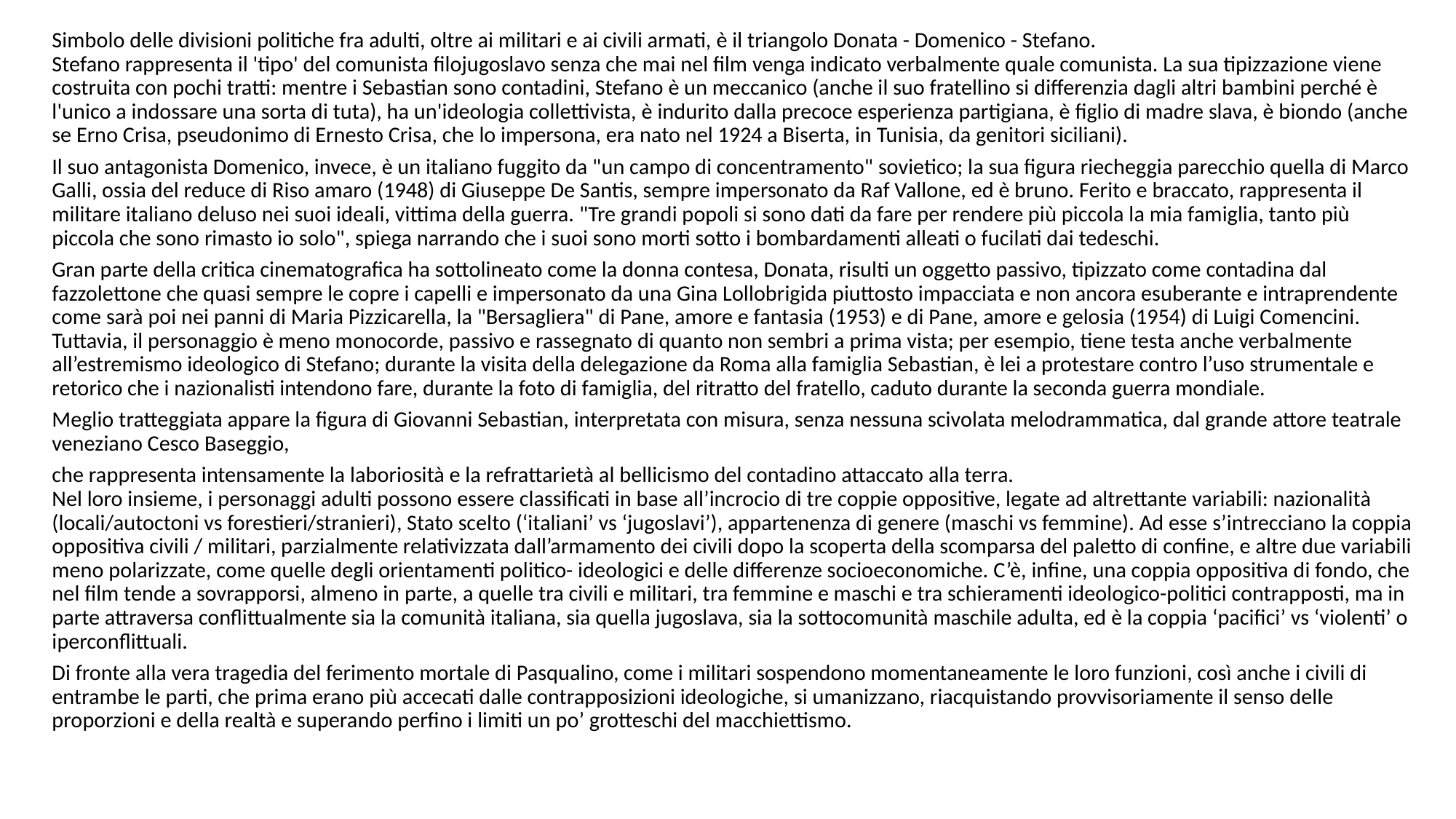

Simbolo delle divisioni politiche fra adulti, oltre ai militari e ai civili armati, è il triangolo Donata - Domenico - Stefano.
Stefano rappresenta il 'tipo' del comunista filojugoslavo senza che mai nel film venga indicato verbalmente quale comunista. La sua tipizzazione viene costruita con pochi tratti: mentre i Sebastian sono contadini, Stefano è un meccanico (anche il suo fratellino si differenzia dagli altri bambini perché è l'unico a indossare una sorta di tuta), ha un'ideologia collettivista, è indurito dalla precoce esperienza partigiana, è figlio di madre slava, è biondo (anche se Erno Crisa, pseudonimo di Ernesto Crisa, che lo impersona, era nato nel 1924 a Biserta, in Tunisia, da genitori siciliani).
Il suo antagonista Domenico, invece, è un italiano fuggito da "un campo di concentramento" sovietico; la sua figura riecheggia parecchio quella di Marco Galli, ossia del reduce di Riso amaro (1948) di Giuseppe De Santis, sempre impersonato da Raf Vallone, ed è bruno. Ferito e braccato, rappresenta il militare italiano deluso nei suoi ideali, vittima della guerra. "Tre grandi popoli si sono dati da fare per rendere più piccola la mia famiglia, tanto più piccola che sono rimasto io solo", spiega narrando che i suoi sono morti sotto i bombardamenti alleati o fucilati dai tedeschi.
Gran parte della critica cinematografica ha sottolineato come la donna contesa, Donata, risulti un oggetto passivo, tipizzato come contadina dal fazzolettone che quasi sempre le copre i capelli e impersonato da una Gina Lollobrigida piuttosto impacciata e non ancora esuberante e intraprendente come sarà poi nei panni di Maria Pizzicarella, la "Bersagliera" di Pane, amore e fantasia (1953) e di Pane, amore e gelosia (1954) di Luigi Comencini. Tuttavia, il personaggio è meno monocorde, passivo e rassegnato di quanto non sembri a prima vista; per esempio, tiene testa anche verbalmente all’estremismo ideologico di Stefano; durante la visita della delegazione da Roma alla famiglia Sebastian, è lei a protestare contro l’uso strumentale e retorico che i nazionalisti intendono fare, durante la foto di famiglia, del ritratto del fratello, caduto durante la seconda guerra mondiale.
Meglio tratteggiata appare la figura di Giovanni Sebastian, interpretata con misura, senza nessuna scivolata melodrammatica, dal grande attore teatrale veneziano Cesco Baseggio,
che rappresenta intensamente la laboriosità e la refrattarietà al bellicismo del contadino attaccato alla terra.
Nel loro insieme, i personaggi adulti possono essere classificati in base all’incrocio di tre coppie oppositive, legate ad altrettante variabili: nazionalità (locali/autoctoni vs forestieri/stranieri), Stato scelto (‘italiani’ vs ‘jugoslavi’), appartenenza di genere (maschi vs femmine). Ad esse s’intrecciano la coppia oppositiva civili / militari, parzialmente relativizzata dall’armamento dei civili dopo la scoperta della scomparsa del paletto di confine, e altre due variabili meno polarizzate, come quelle degli orientamenti politico- ideologici e delle differenze socioeconomiche. C’è, infine, una coppia oppositiva di fondo, che nel film tende a sovrapporsi, almeno in parte, a quelle tra civili e militari, tra femmine e maschi e tra schieramenti ideologico-politici contrapposti, ma in parte attraversa conflittualmente sia la comunità italiana, sia quella jugoslava, sia la sottocomunità maschile adulta, ed è la coppia ‘pacifici’ vs ‘violenti’ o iperconflittuali.
Di fronte alla vera tragedia del ferimento mortale di Pasqualino, come i militari sospendono momentaneamente le loro funzioni, così anche i civili di entrambe le parti, che prima erano più accecati dalle contrapposizioni ideologiche, si umanizzano, riacquistando provvisoriamente il senso delle proporzioni e della realtà e superando perfino i limiti un po’ grotteschi del macchiettismo.